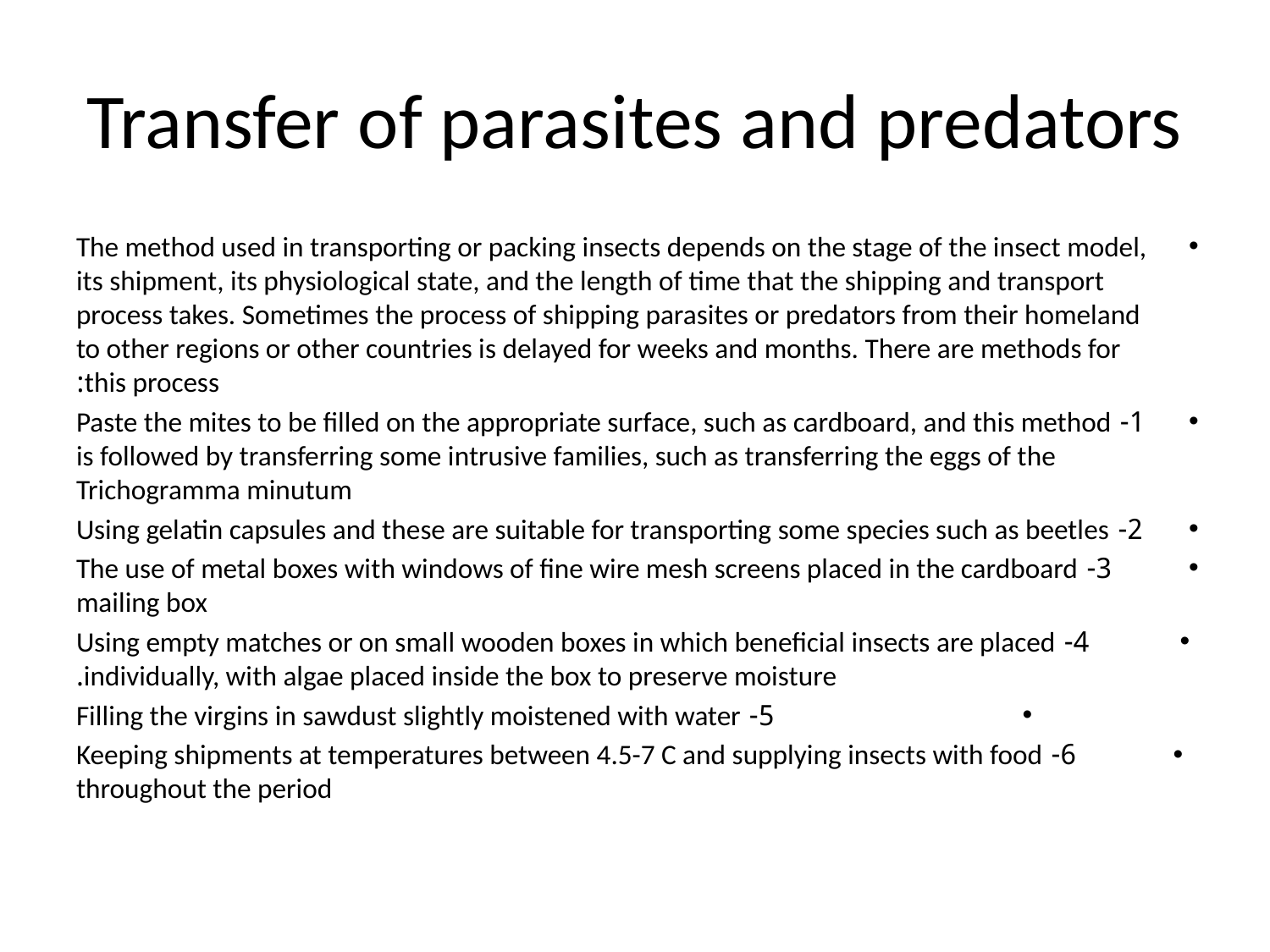

# Transfer of parasites and predators
The method used in transporting or packing insects depends on the stage of the insect model, its shipment, its physiological state, and the length of time that the shipping and transport process takes. Sometimes the process of shipping parasites or predators from their homeland to other regions or other countries is delayed for weeks and months. There are methods for this process:
1- Paste the mites to be filled on the appropriate surface, such as cardboard, and this method is followed by transferring some intrusive families, such as transferring the eggs of the Trichogramma minutum
2- Using gelatin capsules and these are suitable for transporting some species such as beetles
3- The use of metal boxes with windows of fine wire mesh screens placed in the cardboard mailing box
4- Using empty matches or on small wooden boxes in which beneficial insects are placed individually, with algae placed inside the box to preserve moisture.
5- Filling the virgins in sawdust slightly moistened with water
6- Keeping shipments at temperatures between 4.5-7 C and supplying insects with food throughout the period